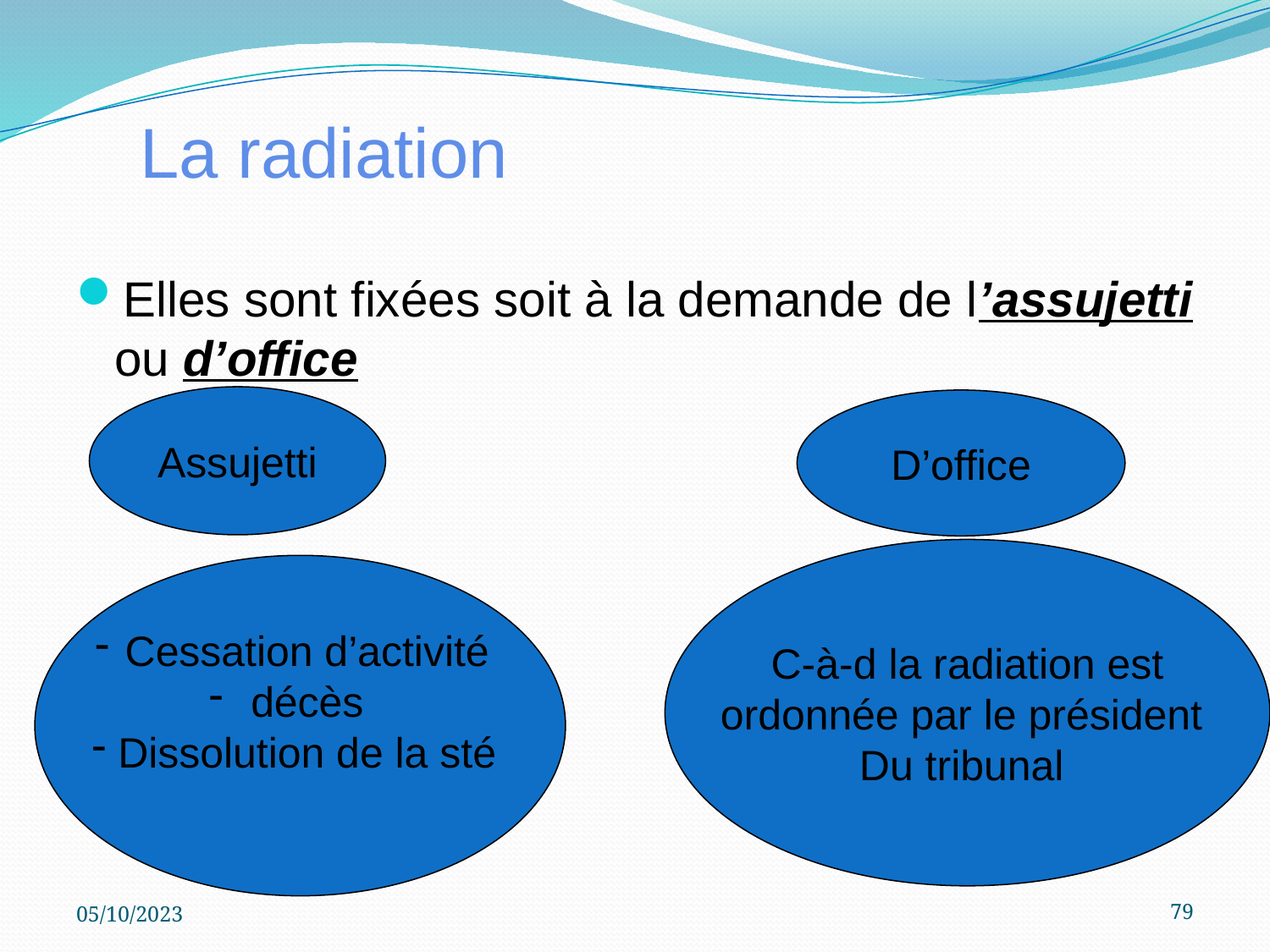

# La radiation
Elles sont fixées soit à la demande de l’assujetti ou d’office

Assujetti
D’office
C-à-d la radiation est
ordonnée par le président
Du tribunal
Cessation d’activité
 décès
 Dissolution de la sté

05/10/2023
79